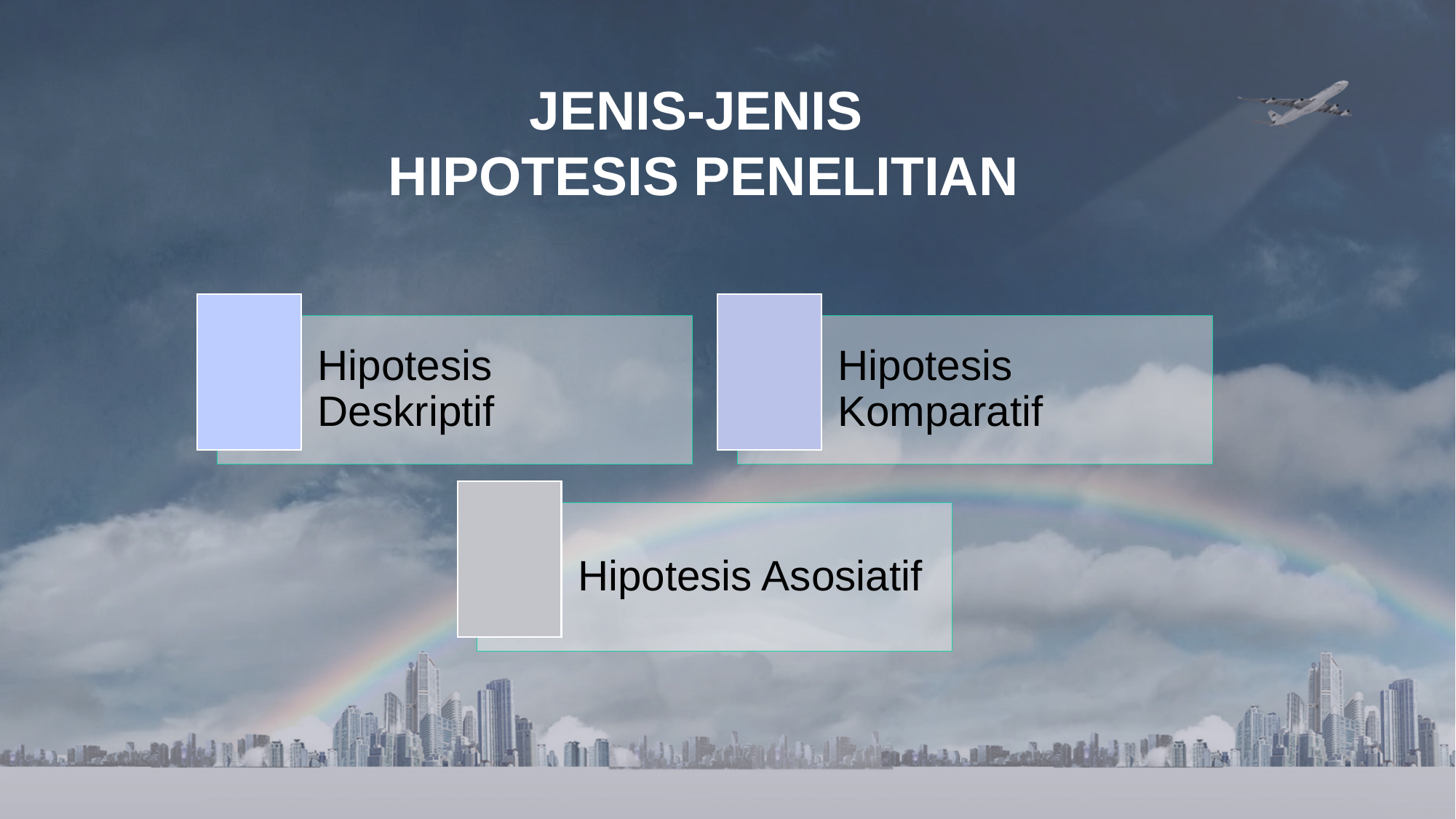

JENIS-JENIS
HIPOTESIS PENELITIAN
Hipotesis  Deskriptif
Hipotesis Komparatif
Hipotesis Asosiatif